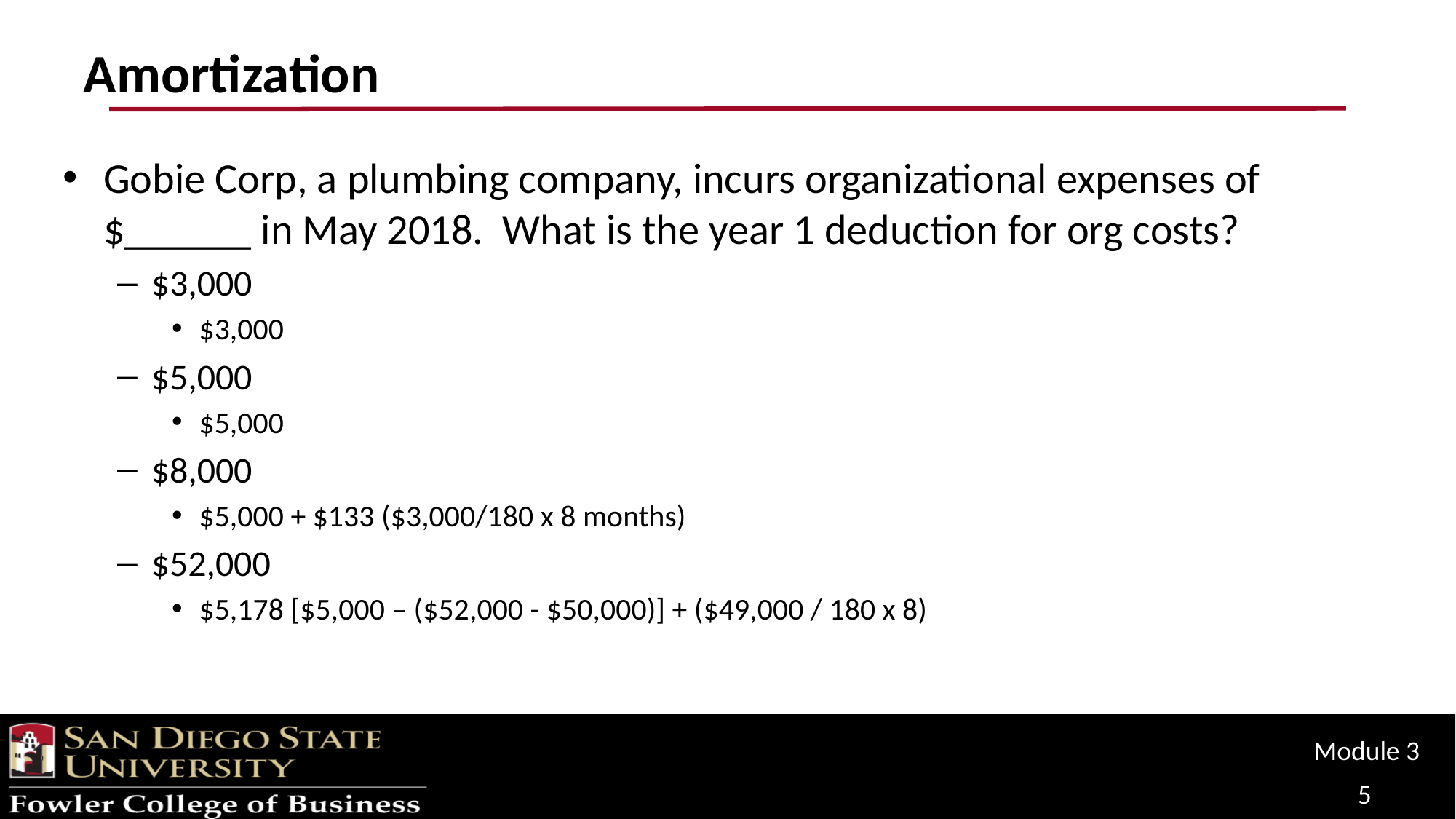

# Amortization
Gobie Corp, a plumbing company, incurs organizational expenses of $______ in May 2018.  What is the year 1 deduction for org costs?
$3,000
$3,000
$5,000
$5,000
$8,000
$5,000 + $133 ($3,000/180 x 8 months)
$52,000
$5,178 [$5,000 – ($52,000 - $50,000)] + ($49,000 / 180 x 8)
Module 3
5